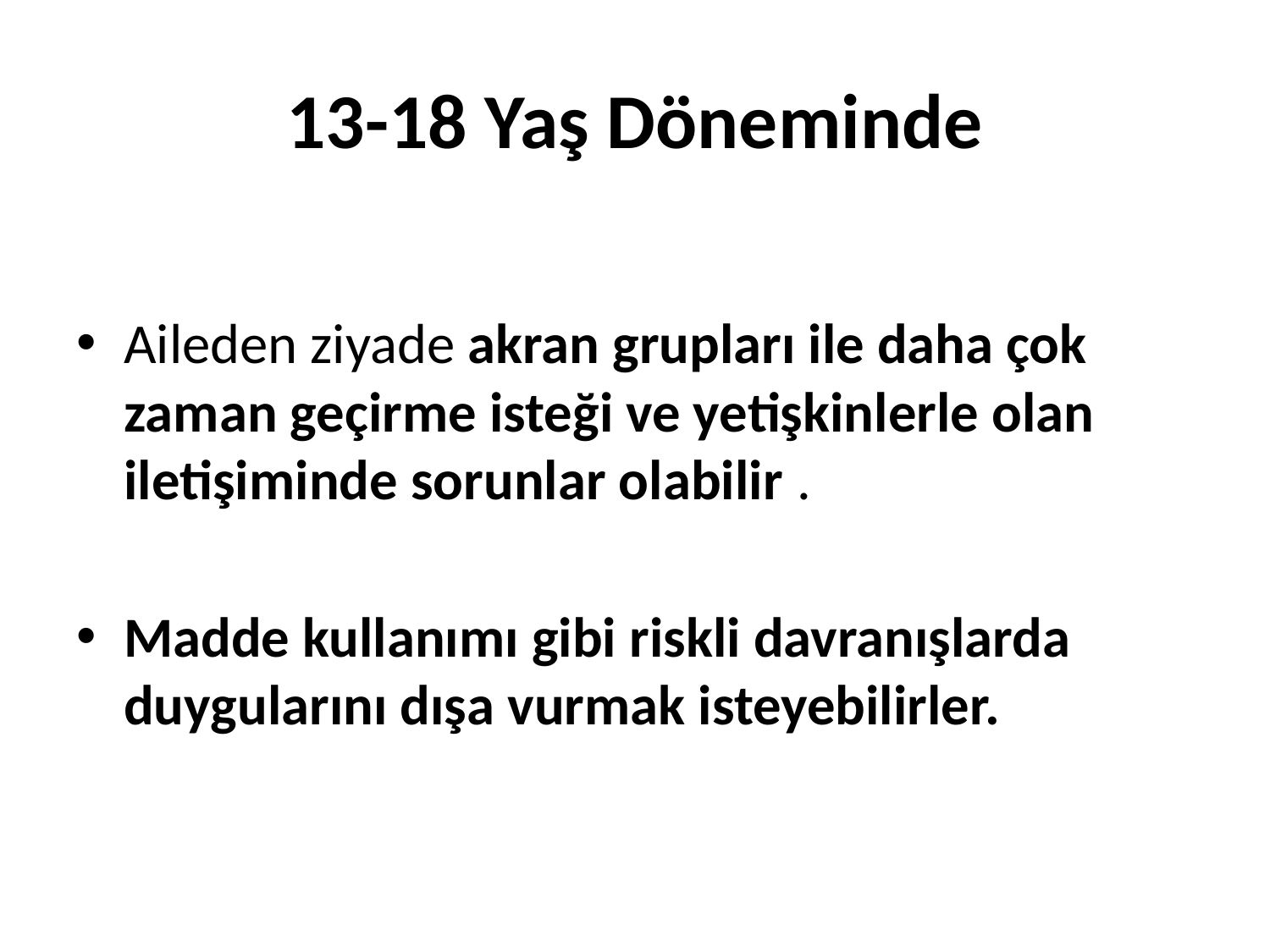

# 13-18 Yaş Döneminde

Aileden ziyade akran grupları ile daha çok zaman geçirme isteği ve yetişkinlerle olan iletişiminde sorunlar olabilir .

Madde kullanımı gibi riskli davranışlarda duygularını dışa vurmak isteyebilirler.